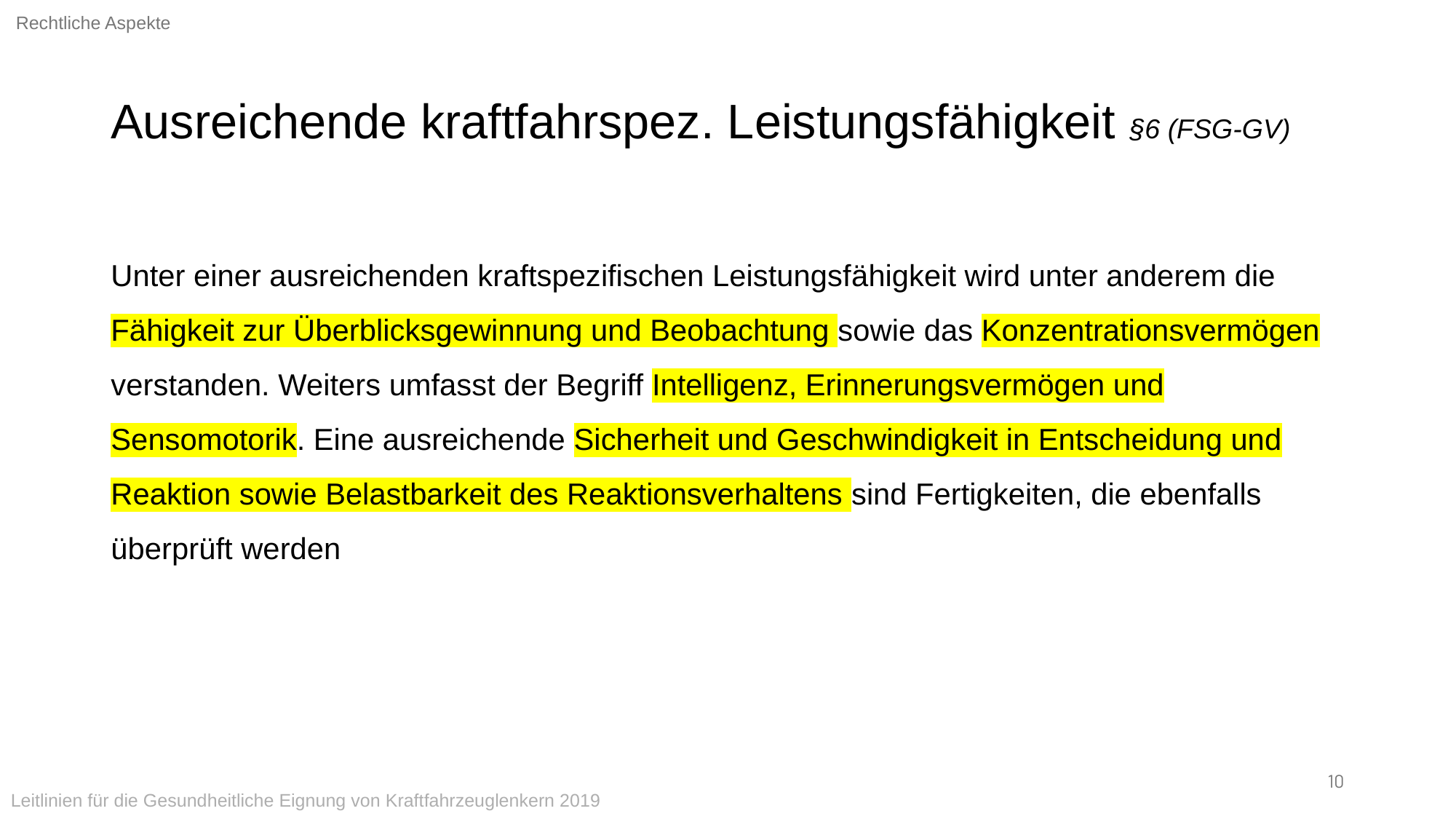

Rechtliche Aspekte
# Ausreichende kraftfahrspez. Leistungsfähigkeit §6 (FSG-GV)

Unter einer ausreichenden kraftspezifischen Leistungsfähigkeit wird unter anderem die Fähigkeit zur Überblicksgewinnung und Beobachtung sowie das Konzentrationsvermögen verstanden. Weiters umfasst der Begriff Intelligenz, Erinnerungsvermögen und Sensomotorik. Eine ausreichende Sicherheit und Geschwindigkeit in Entscheidung und Reaktion sowie Belastbarkeit des Reaktionsverhaltens sind Fertigkeiten, die ebenfalls überprüft werden

10
Leitlinien für die Gesundheitliche Eignung von Kraftfahrzeuglenkern 2019